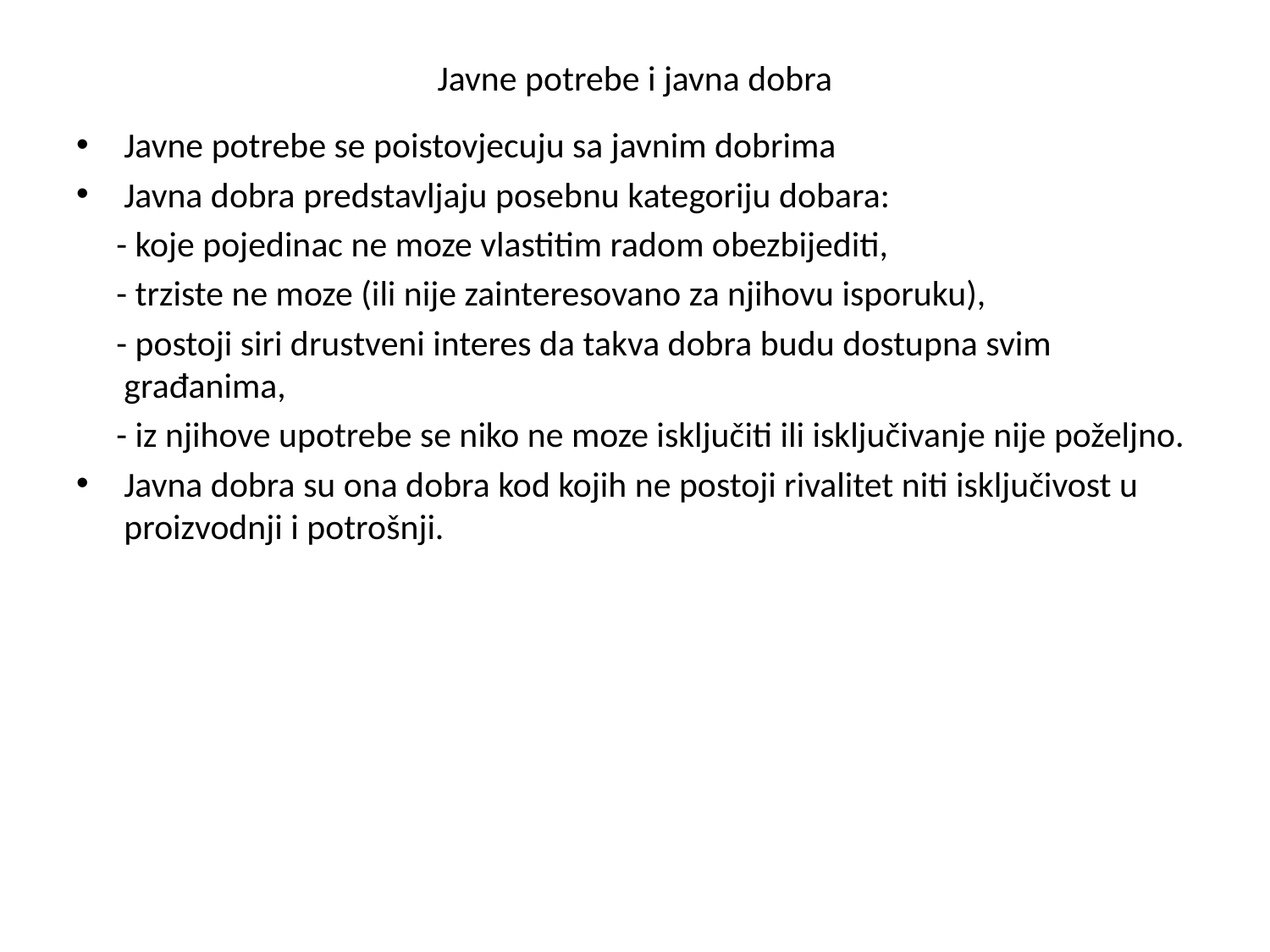

# Javne potrebe i javna dobra
Javne potrebe se poistovjecuju sa javnim dobrima
Javna dobra predstavljaju posebnu kategoriju dobara:
     - koje pojedinac ne moze vlastitim radom obezbijediti,
     - trziste ne moze (ili nije zainteresovano za njihovu isporuku),
     - postoji siri drustveni interes da takva dobra budu dostupna svim građanima,
     - iz njihove upotrebe se niko ne moze isključiti ili isključivanje nije poželjno.
Javna dobra su ona dobra kod kojih ne postoji rivalitet niti isključivost u proizvodnji i potrošnji.